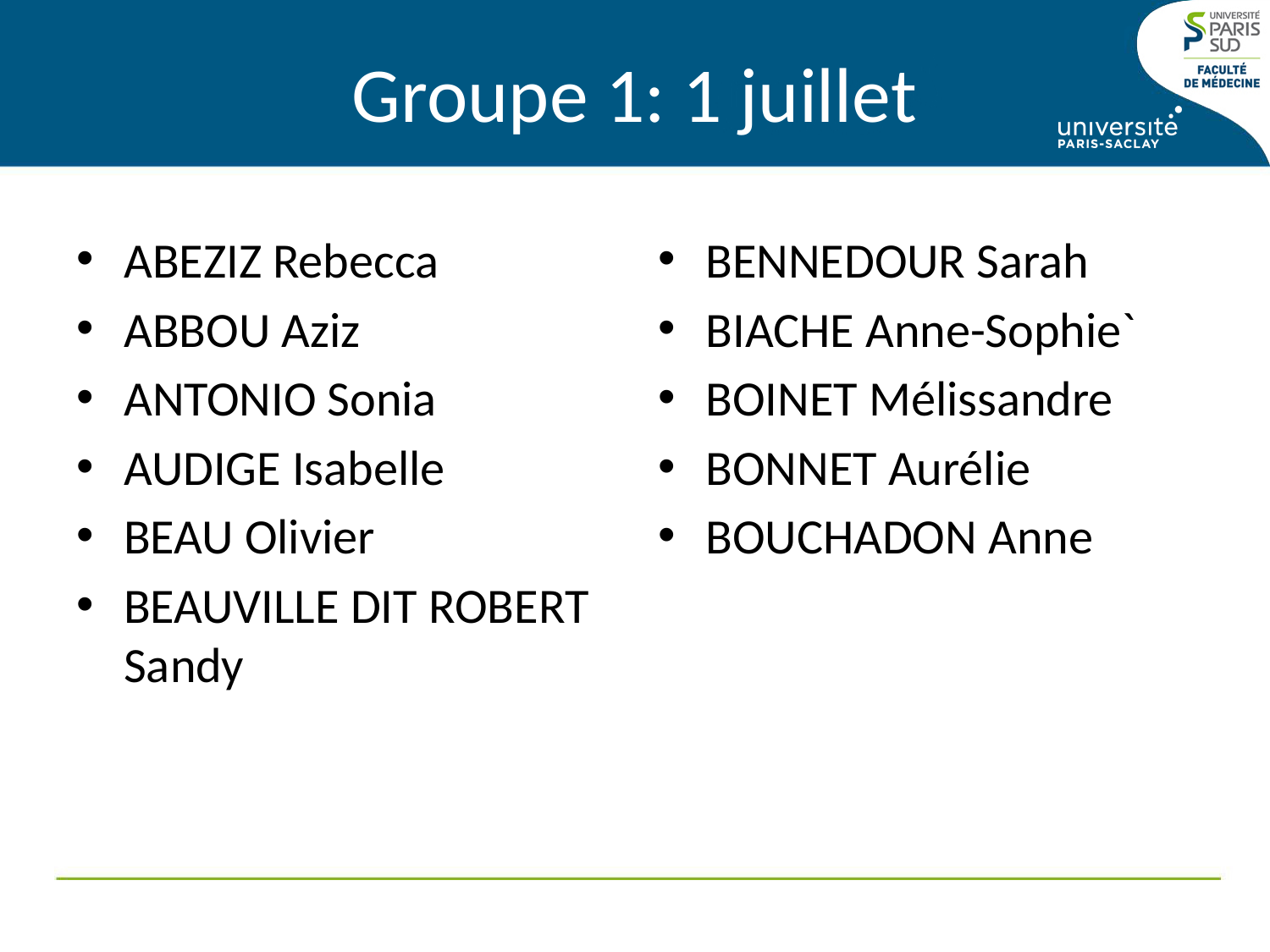

# Groupe 1: 1 juillet
ABEZIZ Rebecca
ABBOU Aziz
ANTONIO Sonia
AUDIGE Isabelle
BEAU Olivier
BEAUVILLE DIT ROBERT Sandy

BENNEDOUR Sarah
BIACHE Anne-Sophie`
BOINET Mélissandre
BONNET Aurélie
BOUCHADON Anne